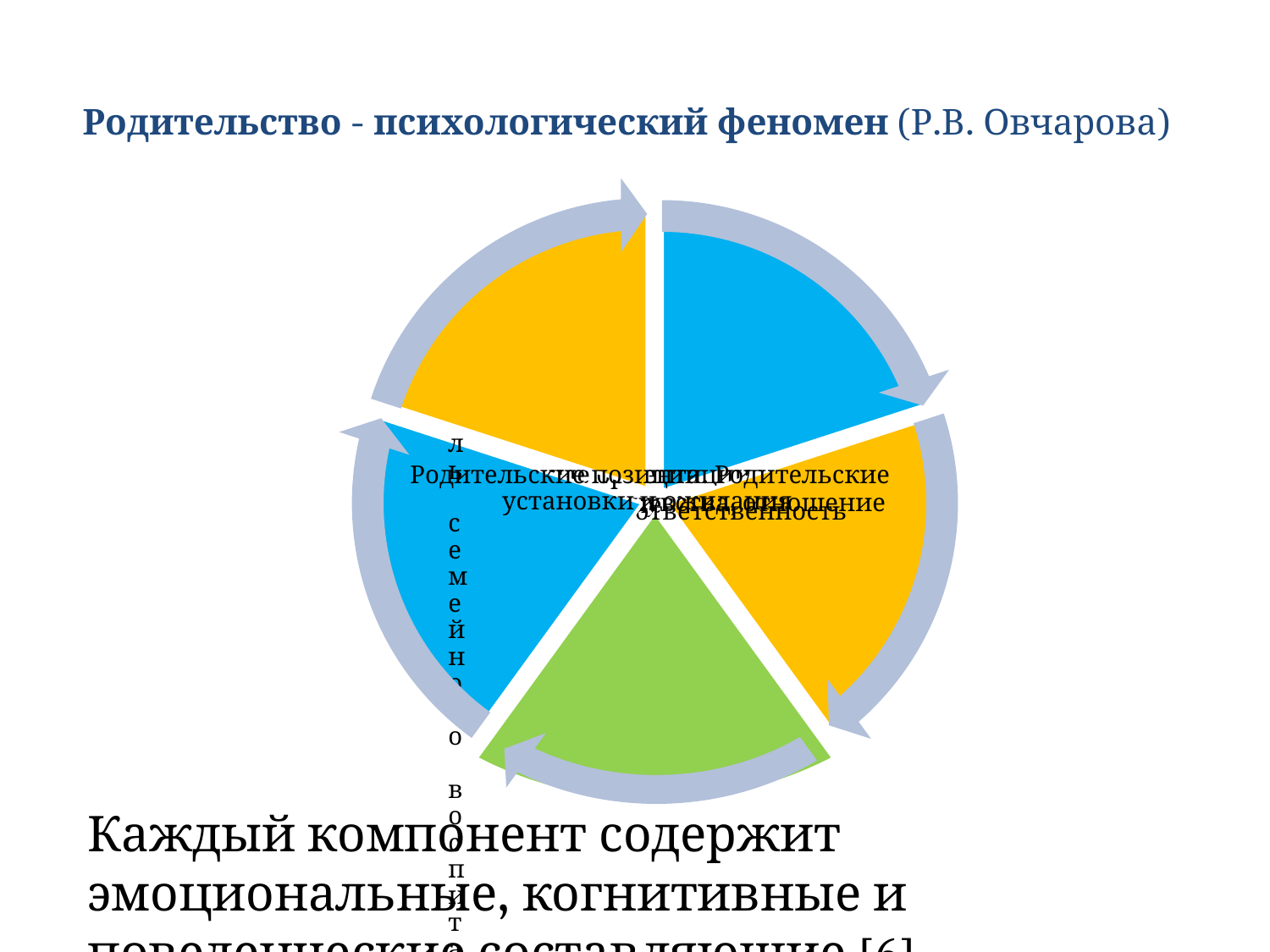

# Родительство - психологический феномен (Р.В. Овчарова)
Ценностные ориентации родителей (семейные ценности)
Родительские чувства, отношение
Родительская ответственность
Стиль семейного воспитания
 Родительские позиции. Родительские установки и ожидания
Каждый компонент содержит эмоциональные, когнитивные и поведенческие составляющие [6]